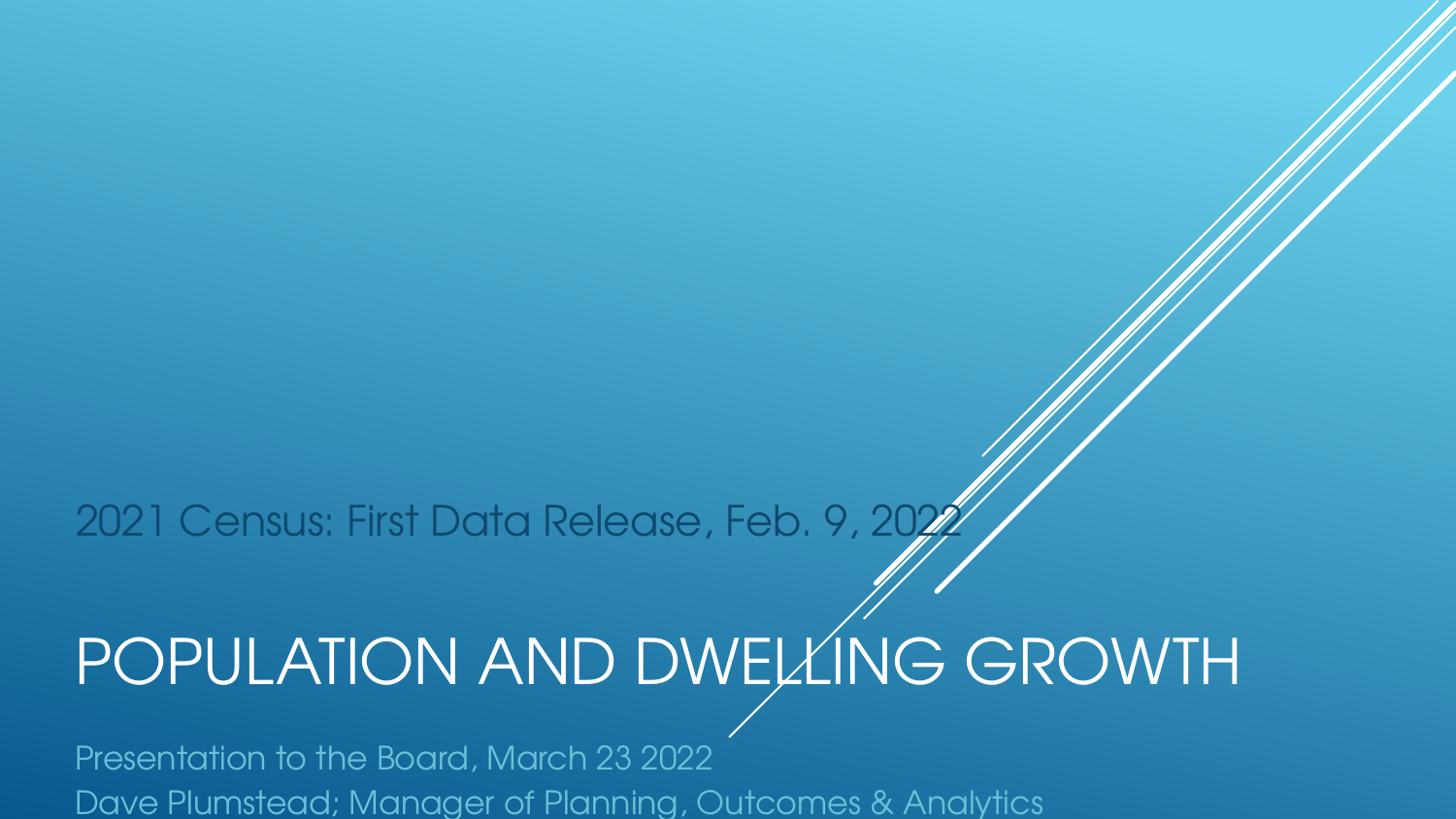

2021 Census: First Data Release, Feb. 9, 2022
# Population and Dwelling Growth
Presentation to the Board, March 23 2022
Dave Plumstead; Manager of Planning, Outcomes & Analytics